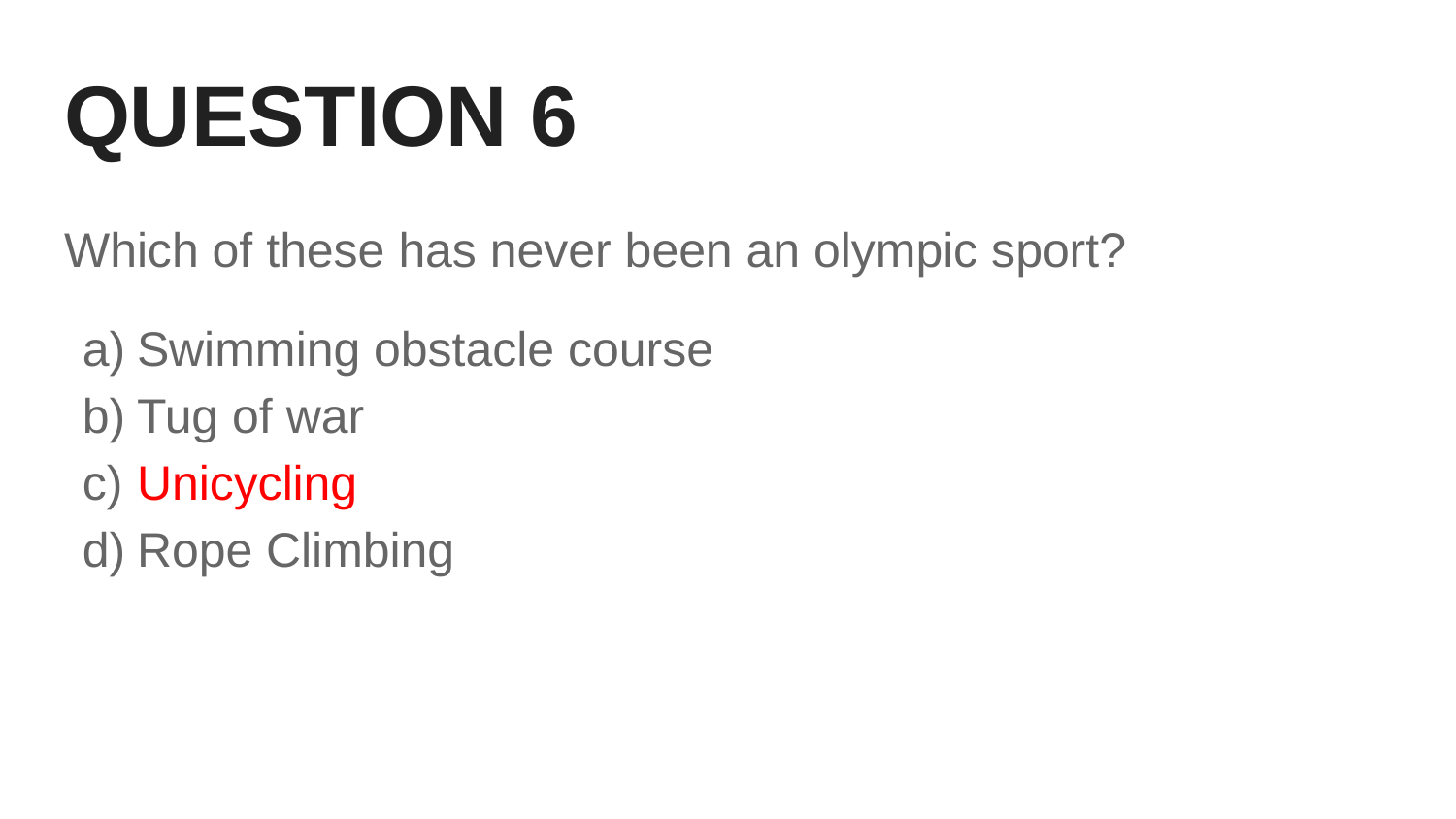

# QUESTION 6
Which of these has never been an olympic sport?
Swimming obstacle course
Tug of war
Unicycling
Rope Climbing